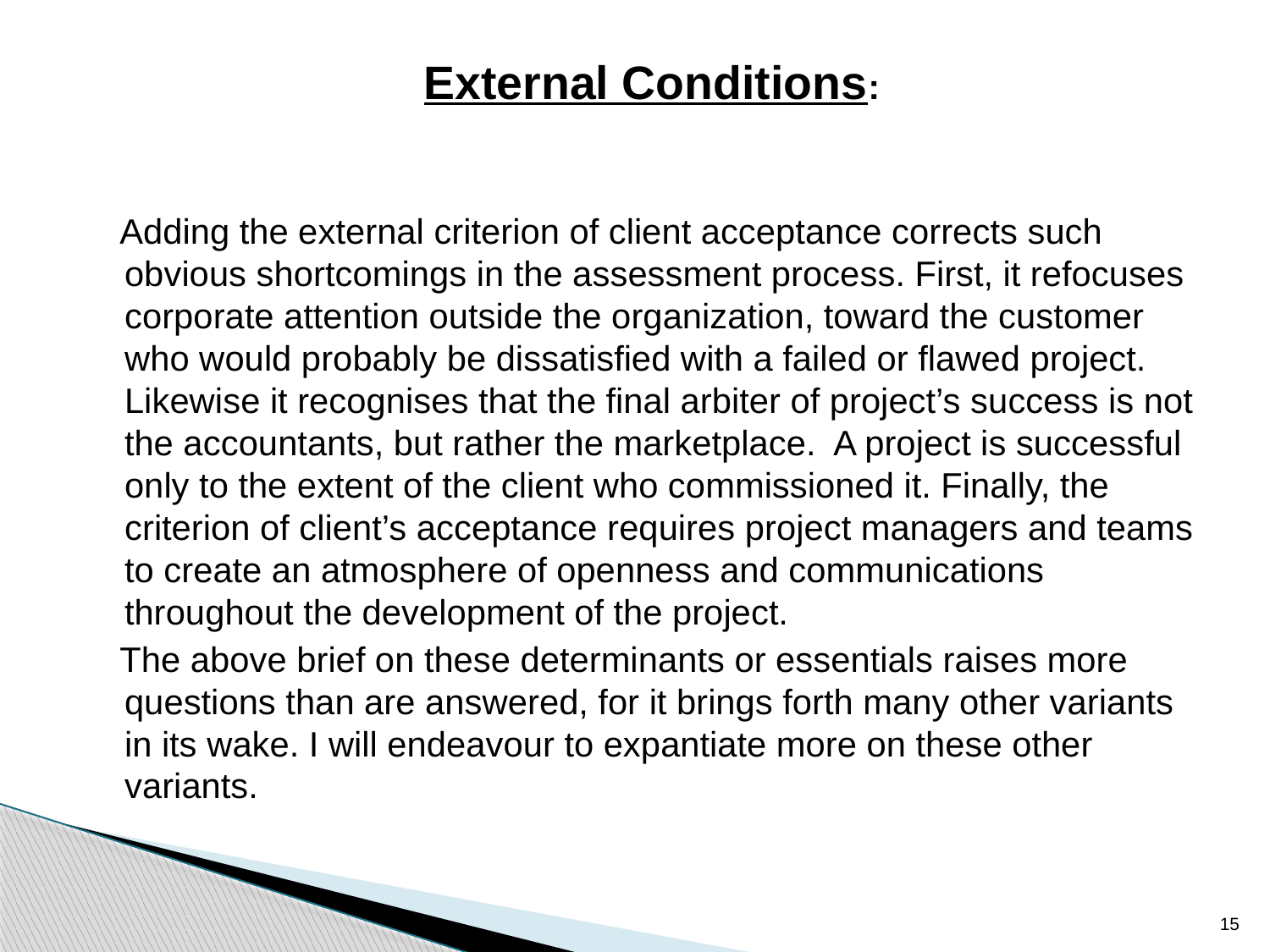

External Conditions:

   Adding the external criterion of client acceptance corrects such obvious shortcomings in the assessment process. First, it refocuses corporate attention outside the organization, toward the customer who would probably be dissatisfied with a failed or flawed project. Likewise it recognises that the final arbiter of project’s success is not the accountants, but rather the marketplace.  A project is successful only to the extent of the client who commissioned it. Finally, the criterion of client’s acceptance requires project managers and teams to create an atmosphere of openness and communications throughout the development of the project.
   The above brief on these determinants or essentials raises more questions than are answered, for it brings forth many other variants in its wake. I will endeavour to expantiate more on these other variants.

15